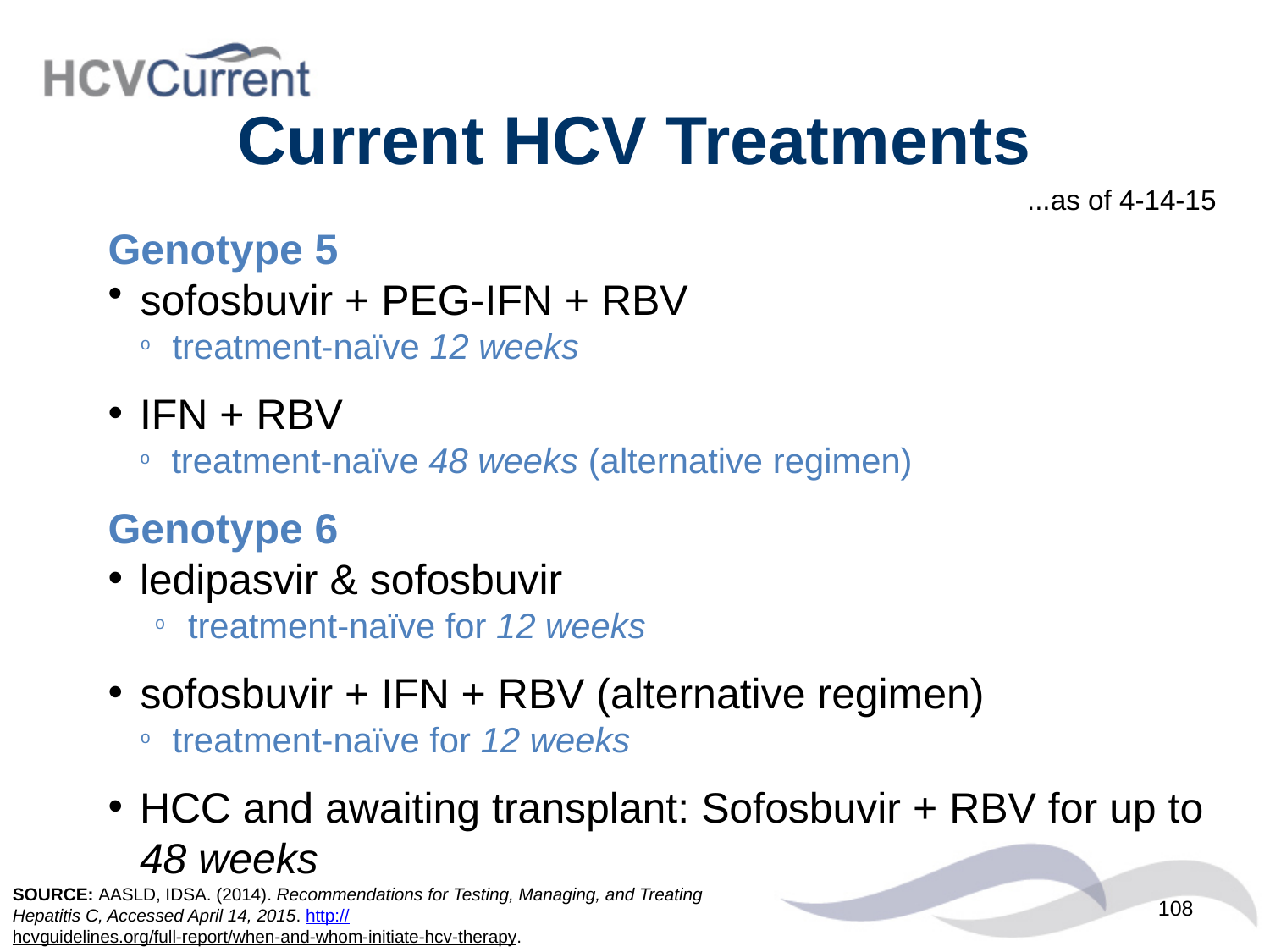

# Current HCV Treatments
...as of 4-14-15
Genotype 5
sofosbuvir + PEG-IFN + RBV
treatment-naïve 12 weeks
IFN + RBV
treatment-naïve 48 weeks (alternative regimen)
Genotype 6
ledipasvir & sofosbuvir
treatment-naïve for 12 weeks
sofosbuvir + IFN + RBV (alternative regimen)
treatment-naïve for 12 weeks
HCC and awaiting transplant: Sofosbuvir + RBV for up to 48 weeks

SOURCE: AASLD, IDSA. (2014). Recommendations for Testing, Managing, and Treating
Hepatitis C, Accessed April 14, 2015. http://hcvguidelines.org/full-report/when-and-whom-initiate-hcv-therapy.
108